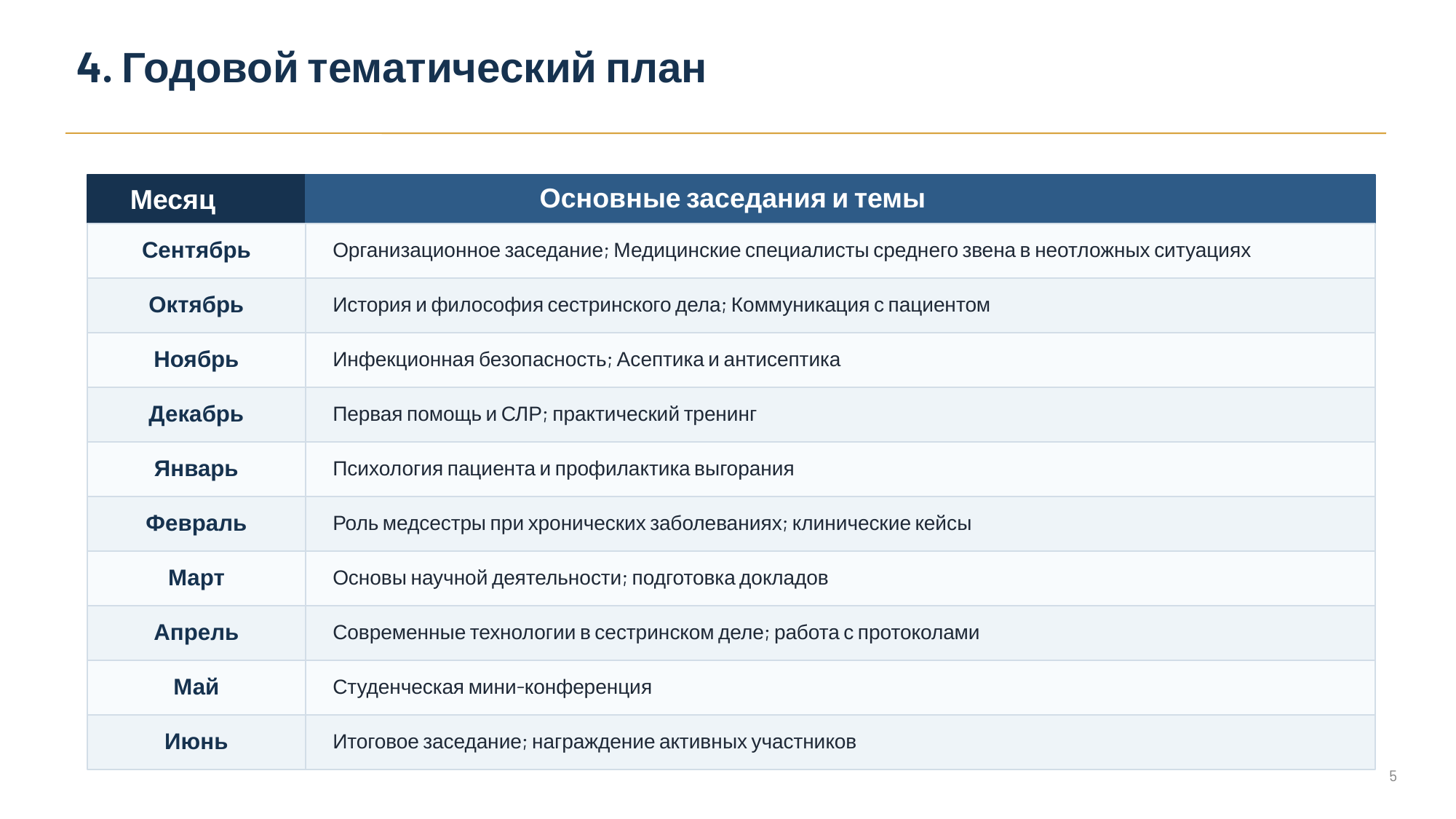

4. Годовой тематический план

Основные заседания и темы
Месяц

Организационное заседание; Медицинские специалисты среднего звена в неотложных ситуациях
Сентябрь

История и философия сестринского дела; Коммуникация с пациентом
Октябрь

Инфекционная безопасность; Асептика и антисептика
Ноябрь

Первая помощь и СЛР; практический тренинг
Декабрь

Психология пациента и профилактика выгорания
Январь

Роль медсестры при хронических заболеваниях; клинические кейсы
Февраль

Основы научной деятельности; подготовка докладов
Март

Современные технологии в сестринском деле; работа с протоколами
Апрель

Студенческая мини-конференция
Май

Итоговое заседание; награждение активных участников
Июнь
5